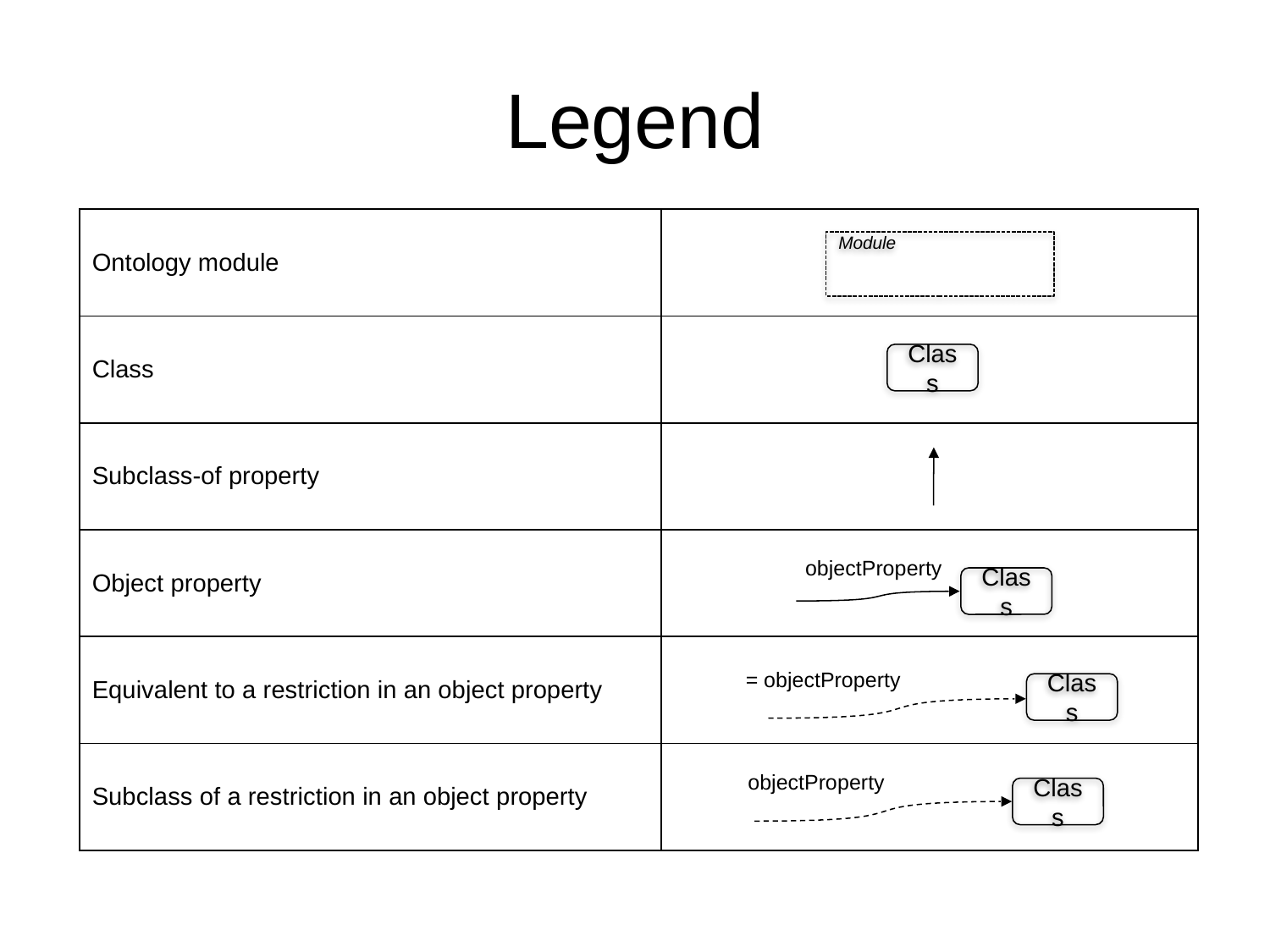

# Legend
| Ontology module |  |
| --- | --- |
| Class |  |
| Subclass-of property |  |
| Object property |  |
| Equivalent to a restriction in an object property |  |
| Subclass of a restriction in an object property |  |
Module
Class
objectProperty
Class
= objectProperty
Class
objectProperty
Class